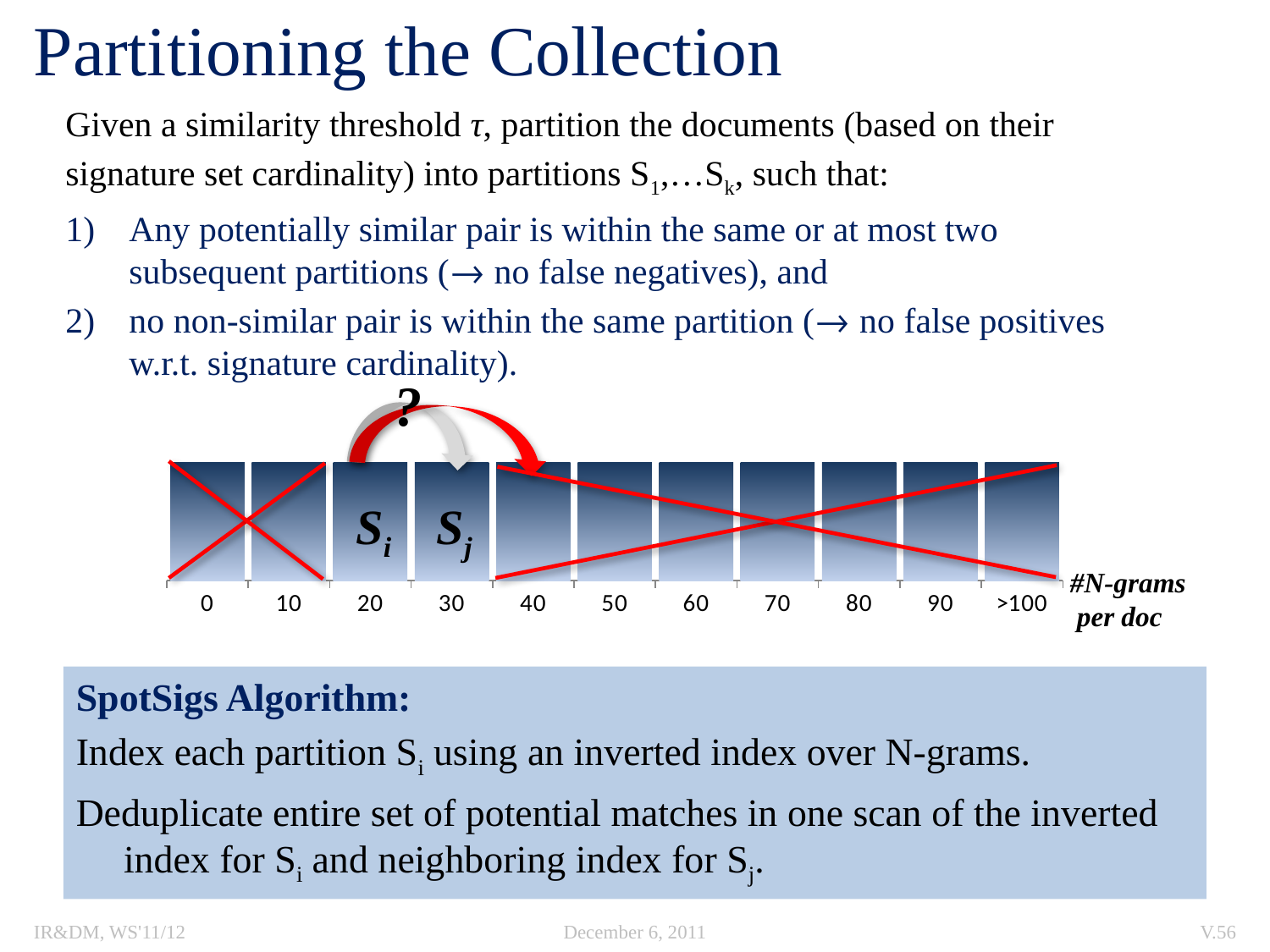

Partitioning the Collection
Given a similarity threshold τ, partition the documents (based on their
signature set cardinality) into partitions S1,…Sk, such that:
Any potentially similar pair is within the same or at most two subsequent partitions (→ no false negatives), and
no non-similar pair is within the same partition (→ no false positives w.r.t. signature cardinality).

### Chart

| Category |  |
|---|---|
| 0 | 1.0 |
| 10 | 1.0 |
| 20 | 1.0 |
| 30 | 1.0 |
| 40 | 1.0 |
| 50 | 1.0 |
| 60 | 1.0 |
| 70 | 1.0 |
| 80 | 1.0 |
| 90 | 1.0 |
| >100 | 1.0 |
?

Si
Sj
#N-grams
 per doc
SpotSigs Algorithm:
Index each partition Si using an inverted index over N-grams.
Deduplicate entire set of potential matches in one scan of the inverted index for Si and neighboring index for Sj.
IR&DM, WS'11/12
December 6, 2011
V.56